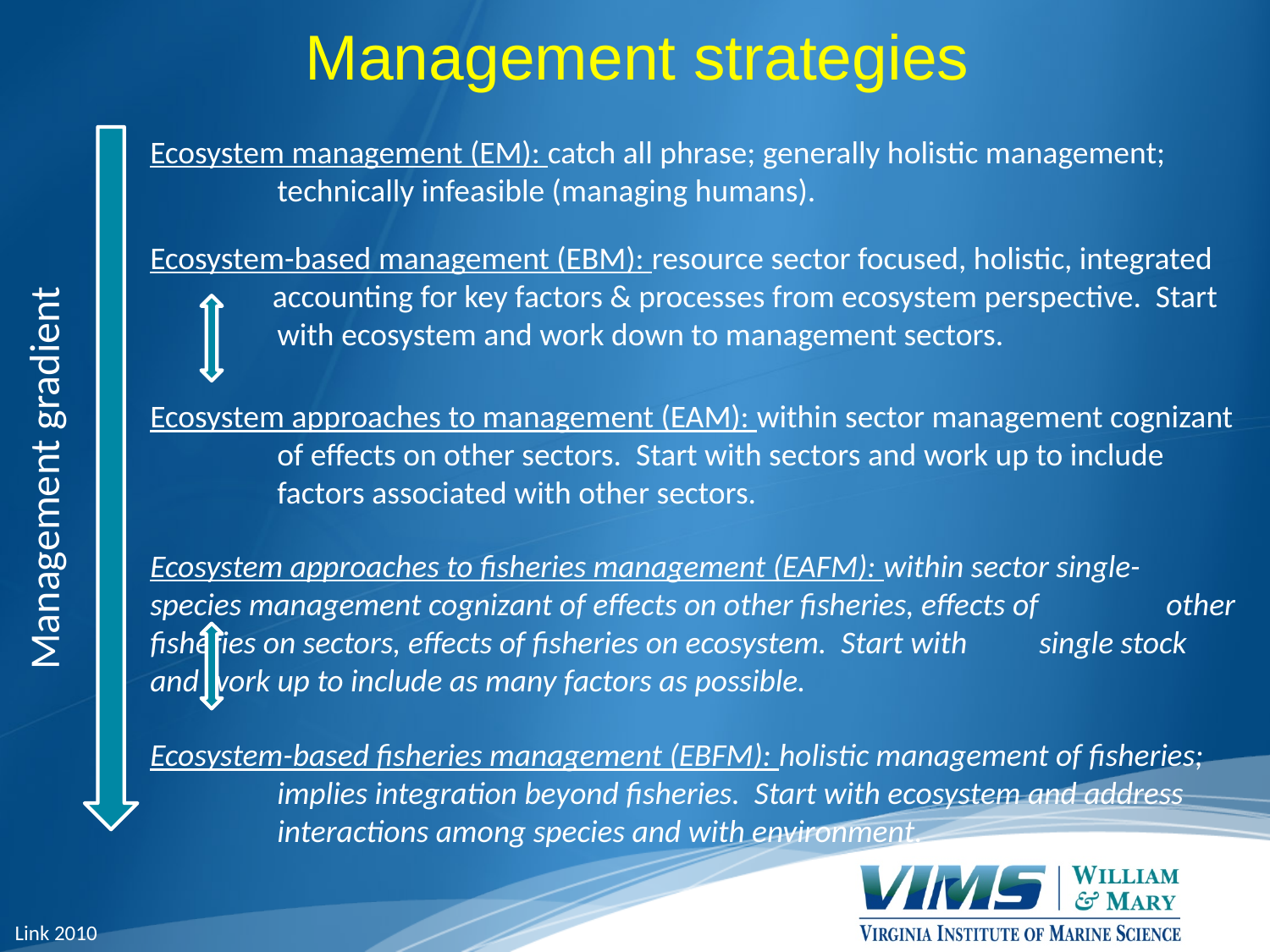

Management strategies
Ecosystem management (EM): catch all phrase; generally holistic management; 	technically infeasible (managing humans).

Ecosystem-based management (EBM): resource sector focused, holistic, integrated
                 accounting for key factors & processes from ecosystem perspective.  Start 	with ecosystem and work down to management sectors.

Ecosystem approaches to management (EAM): within sector management cognizant
	of effects on other sectors.  Start with sectors and work up to include 	factors associated with other sectors.
Management gradient
Ecosystem approaches to fisheries management (EAFM): within sector single-	species management cognizant of effects on other fisheries, effects of 	other fisheries on sectors, effects of fisheries on ecosystem.  Start with 	single stock and work up to include as many factors as possible.

Ecosystem-based fisheries management (EBFM): holistic management of fisheries; 	implies integration beyond fisheries.  Start with ecosystem and address 	interactions among species and with environment.
Link 2010